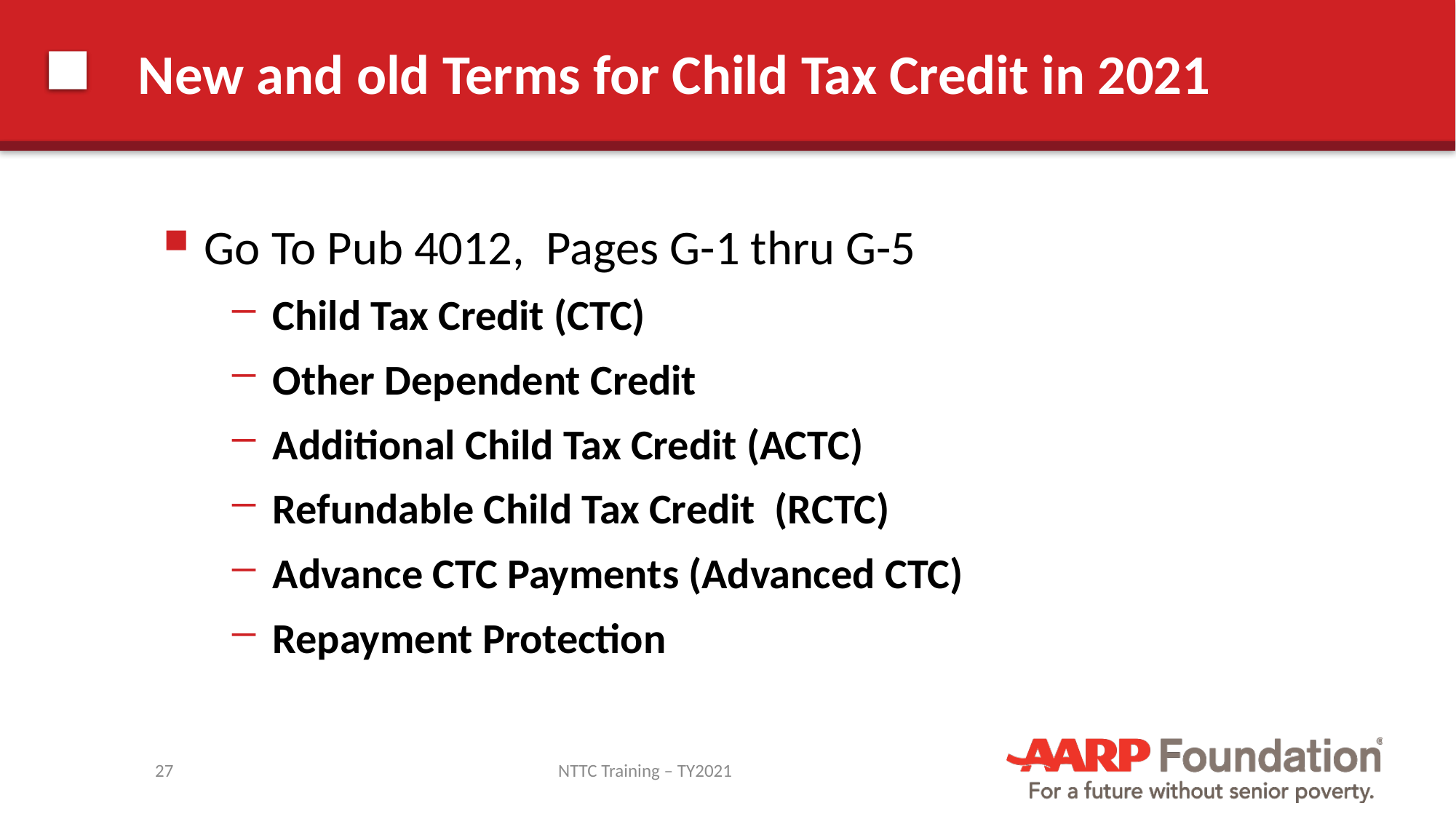

# New and old Terms for Child Tax Credit in 2021
Go To Pub 4012,  Pages G-1 thru G-5
Child Tax Credit (CTC)
Other Dependent Credit
Additional Child Tax Credit (ACTC)
Refundable Child Tax Credit  (RCTC)
Advance CTC Payments (Advanced CTC)
Repayment Protection
27
NTTC Training – TY2021